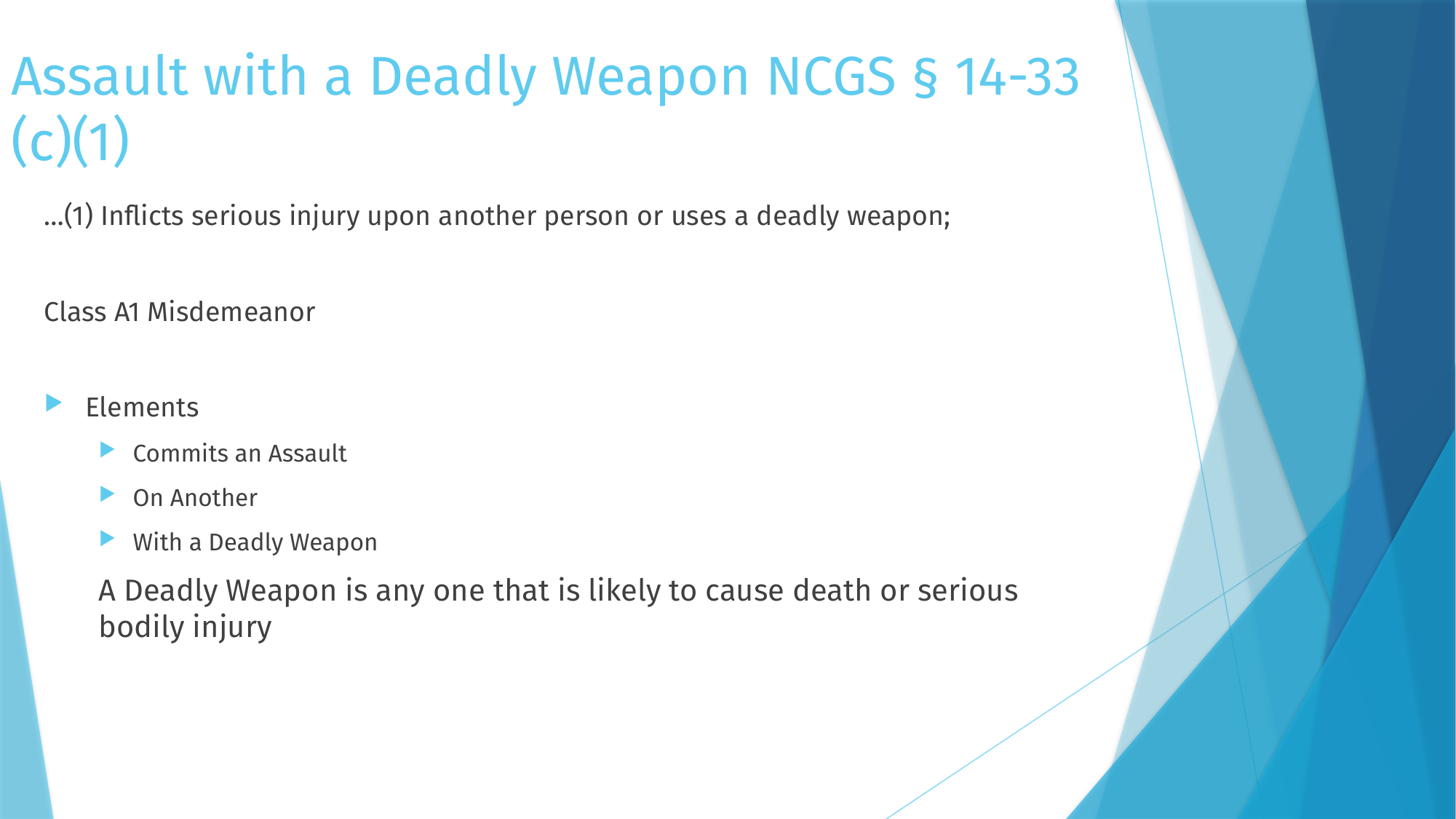

# Assault with a Deadly Weapon NCGS § 14-33 (c)(1)
…(1) Inflicts serious injury upon another person or uses a deadly weapon;

Class A1 Misdemeanor

Elements
Commits an Assault
On Another
With a Deadly Weapon
A Deadly Weapon is any one that is likely to cause death or serious bodily injury